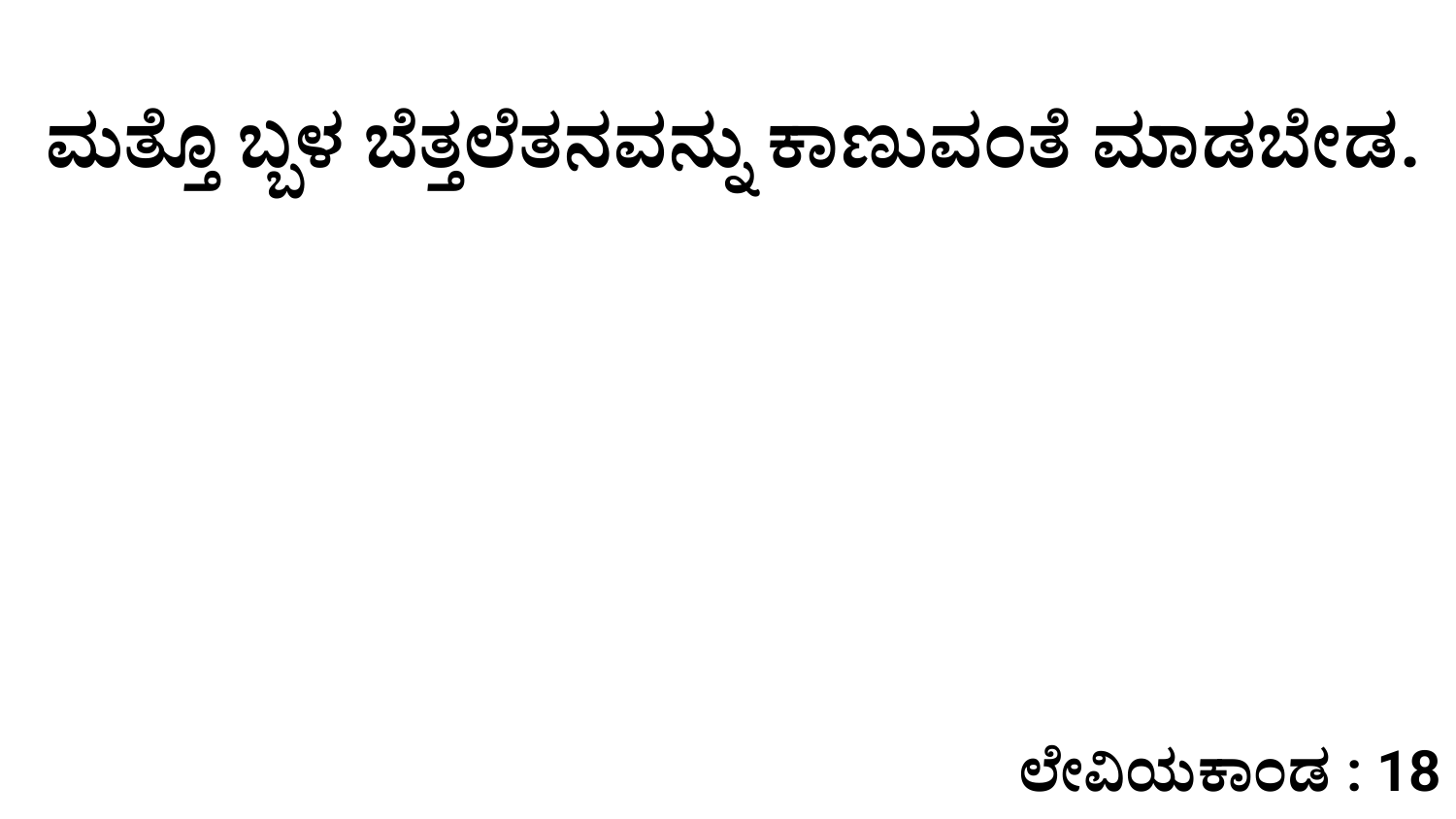

ಮತ್ತೊ ಬ್ಬಳ ಬೆತ್ತಲೆತನವನ್ನು ಕಾಣುವಂತೆ ಮಾಡಬೇಡ.
ಲೇವಿಯಕಾಂಡ : 18